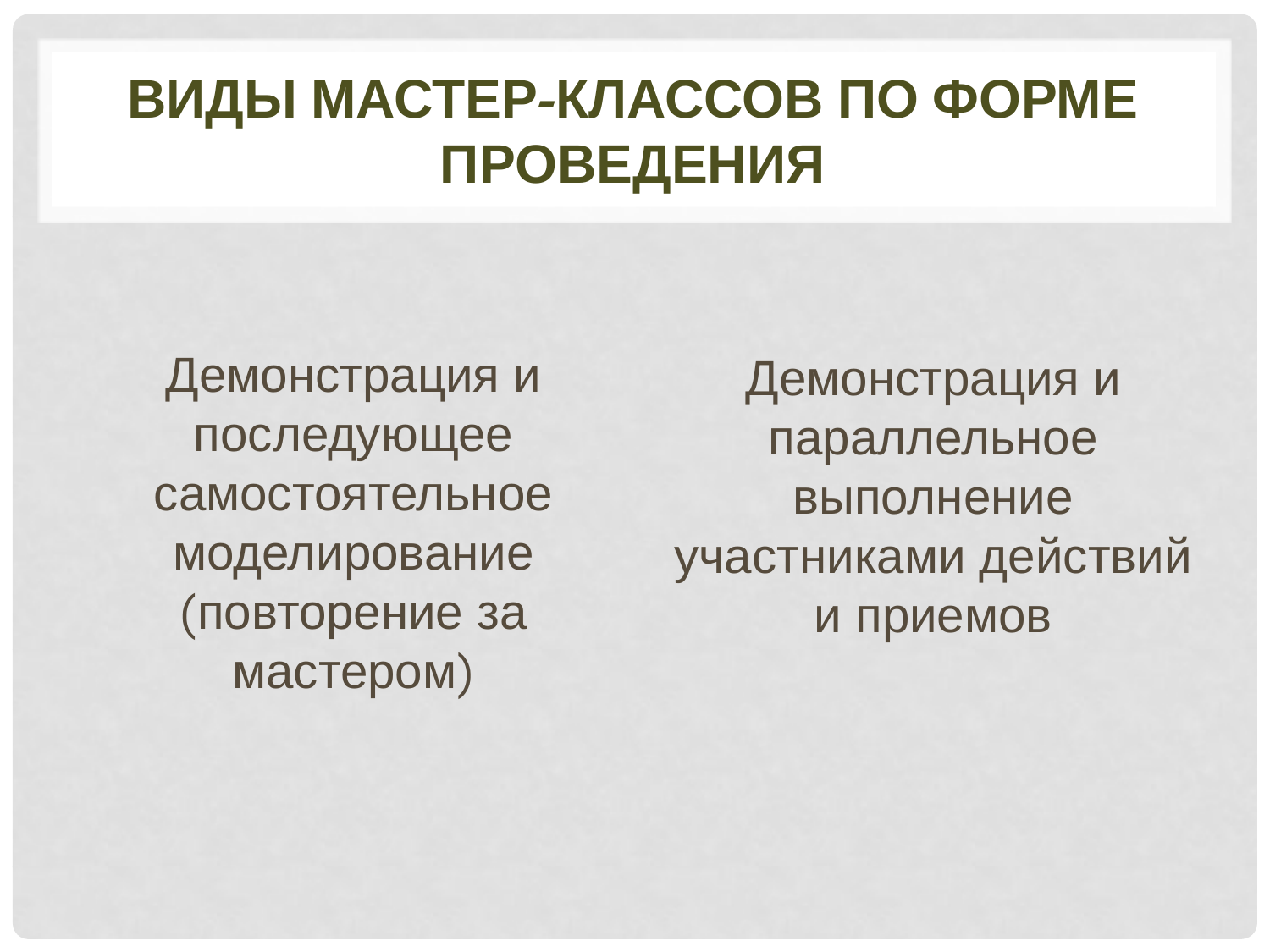

# Виды мастер-классов по форме проведения
Демонстрация и последующее самостоятельное моделирование (повторение за мастером)
Демонстрация и параллельное выполнение участниками действий и приемов